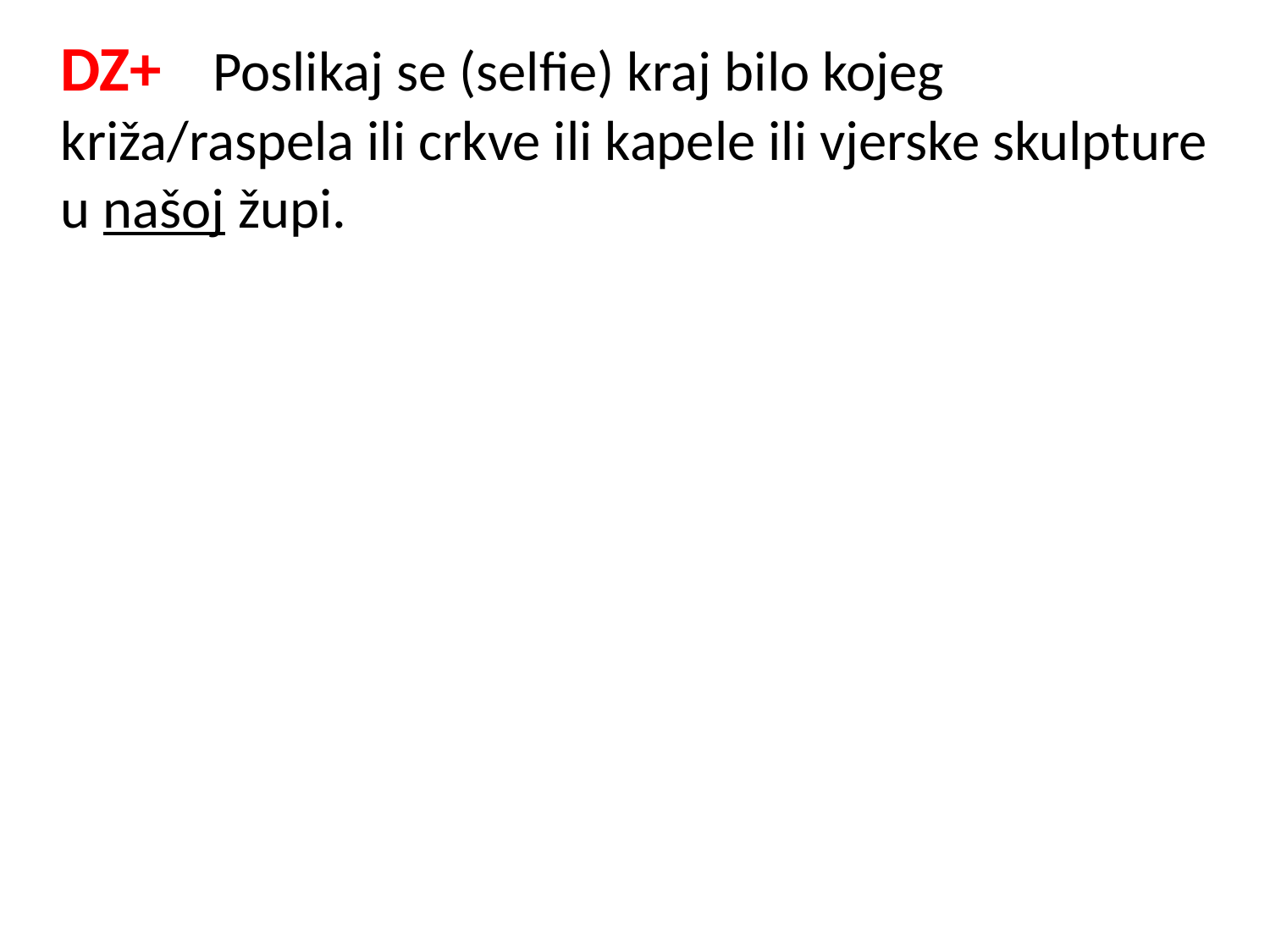

DZ+    Poslikaj se (selfie) kraj bilo kojeg križa/raspela ili crkve ili kapele ili vjerske skulpture u našoj župi.